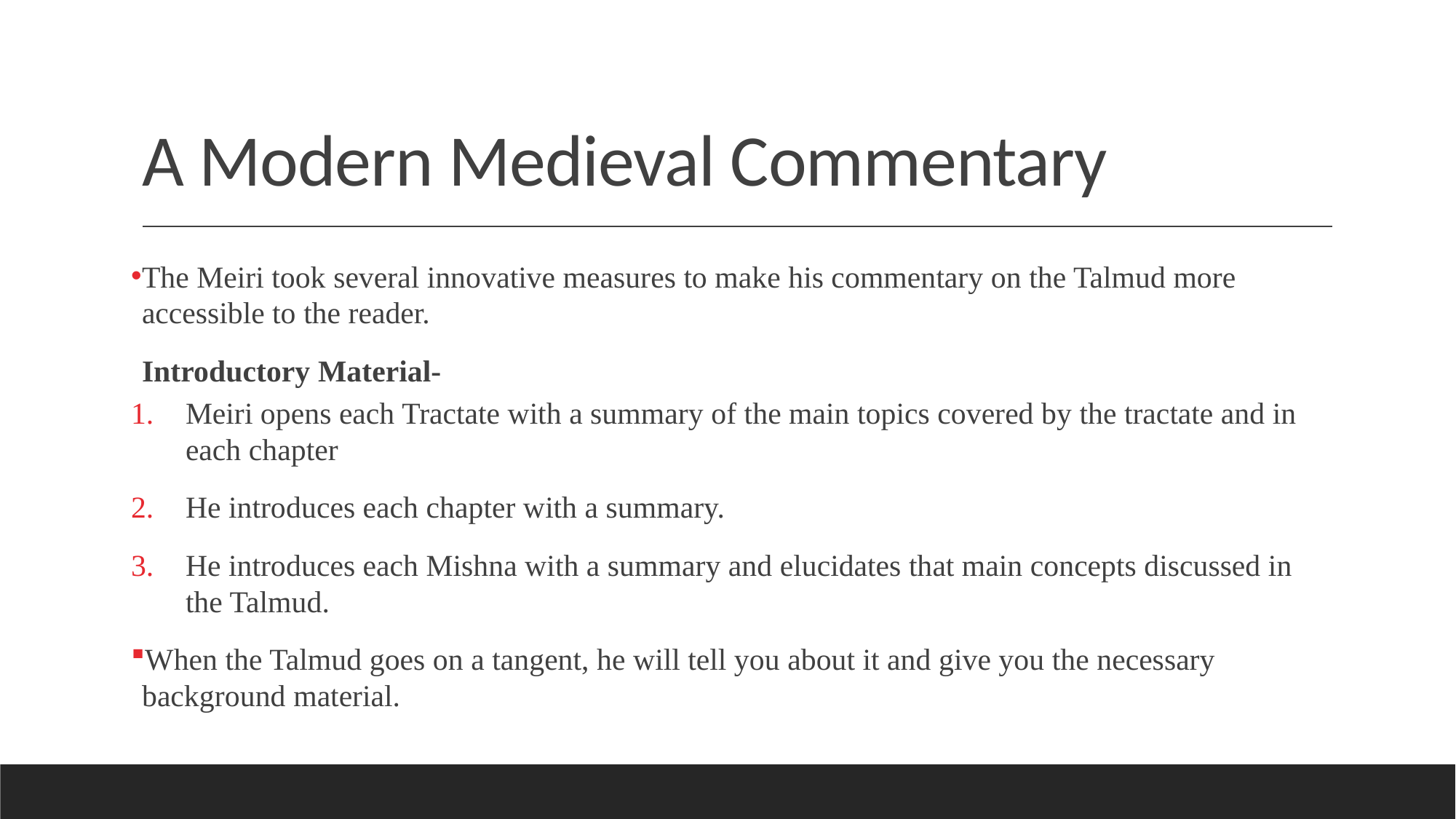

# A Modern Medieval Commentary
The Meiri took several innovative measures to make his commentary on the Talmud more accessible to the reader.
Introductory Material-
Meiri opens each Tractate with a summary of the main topics covered by the tractate and in each chapter
He introduces each chapter with a summary.
He introduces each Mishna with a summary and elucidates that main concepts discussed in the Talmud.
When the Talmud goes on a tangent, he will tell you about it and give you the necessary background material.